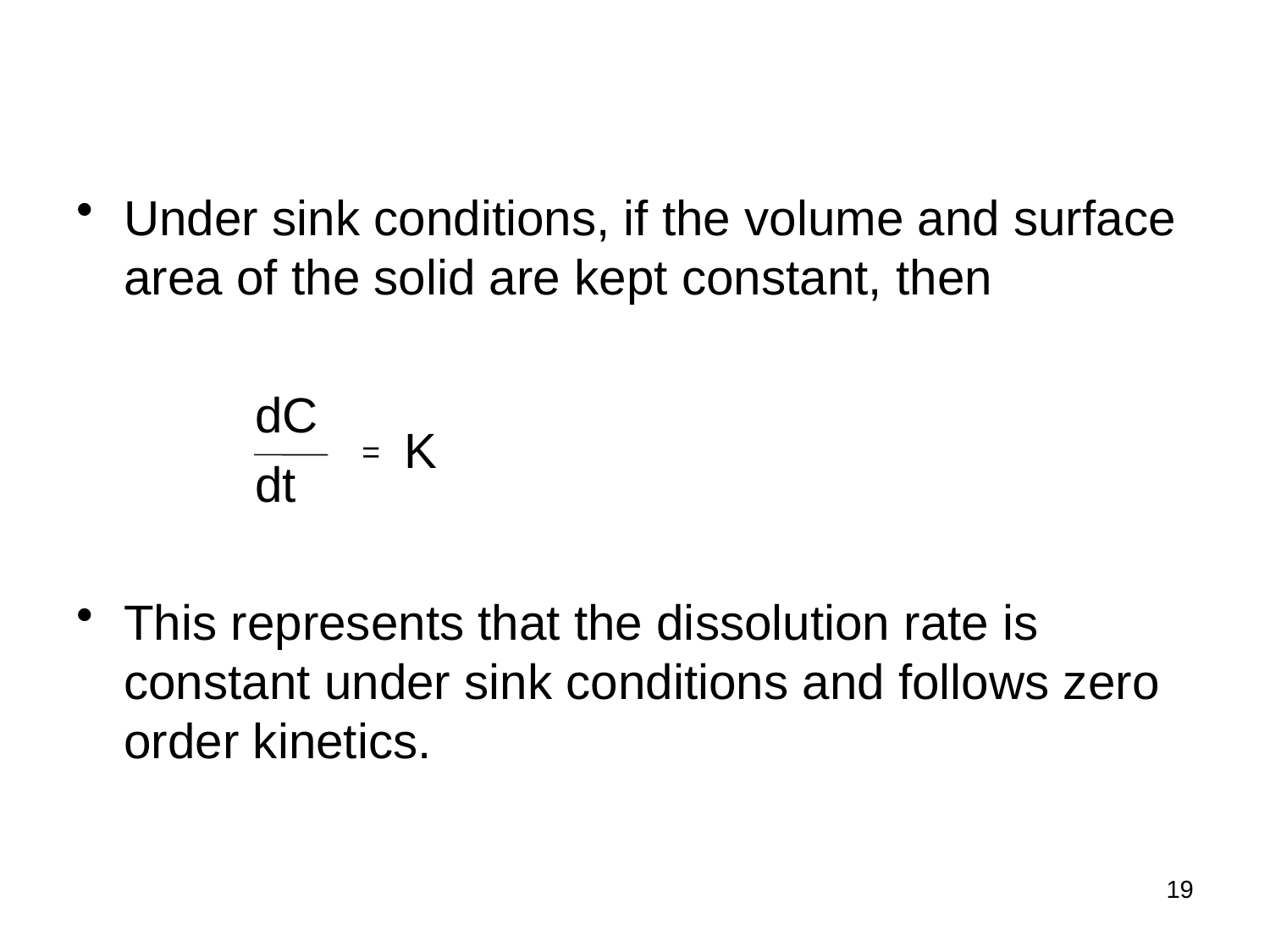

Under sink conditions, if the volume and surface area of the solid are kept constant, then

             dC
             dt

This represents that the dissolution rate is constant under sink conditions and follows zero order kinetics.

K
=

19